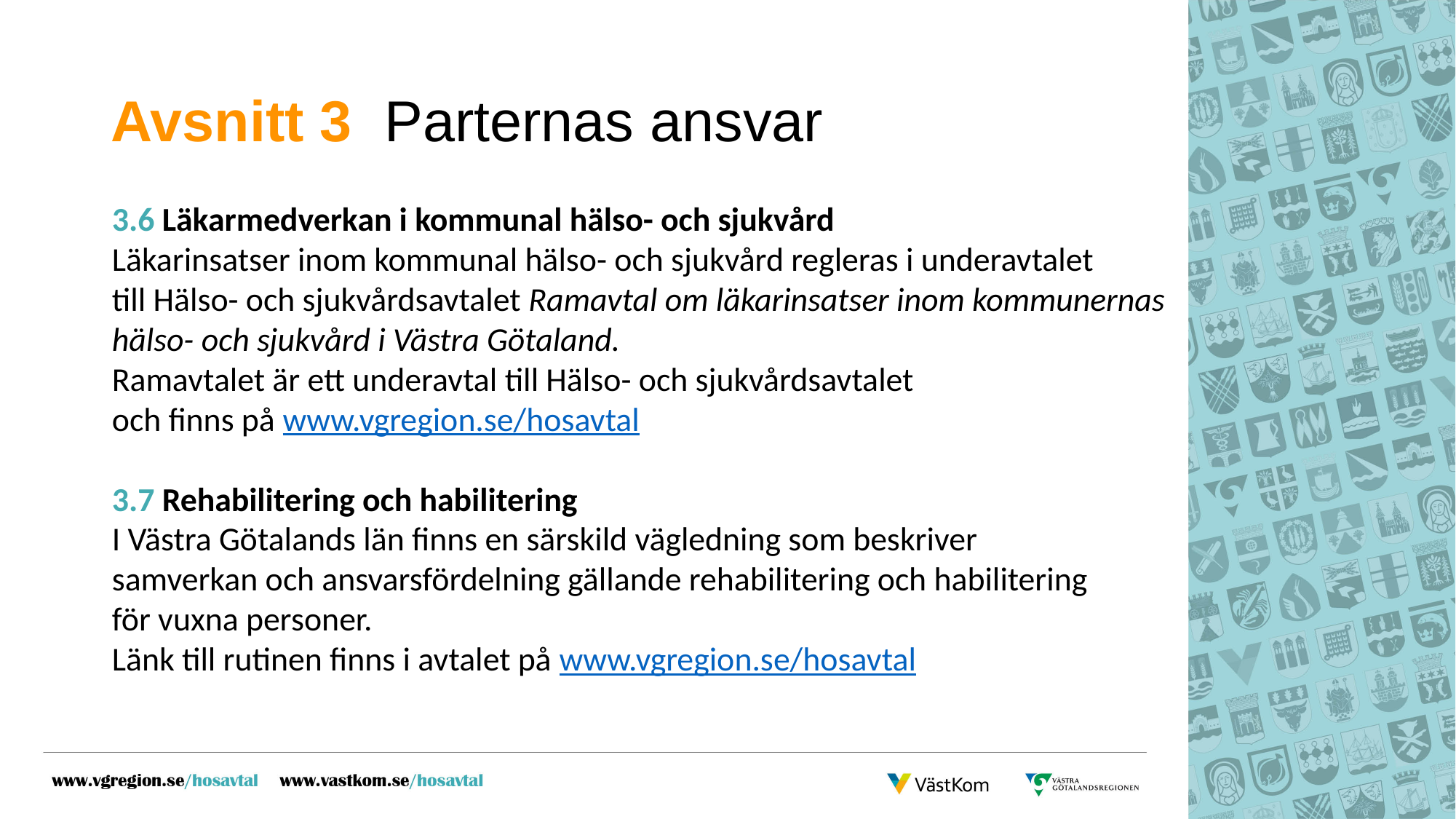

# Avsnitt 3  Parternas ansvar
3.6 Läkarmedverkan i kommunal hälso- och sjukvård
Läkarinsatser inom kommunal hälso- och sjukvård regleras i underavtalet
till Hälso- och sjukvårdsavtalet Ramavtal om läkarinsatser inom kommunernas
hälso- och sjukvård i Västra Götaland.
Ramavtalet är ett underavtal till Hälso- och sjukvårdsavtalet
och finns på www.vgregion.se/hosavtal

3.7 Rehabilitering och habilitering
I Västra Götalands län finns en särskild vägledning som beskriver
samverkan och ansvarsfördelning gällande rehabilitering och habilitering
för vuxna personer.
Länk till rutinen finns i avtalet på www.vgregion.se/hosavtal